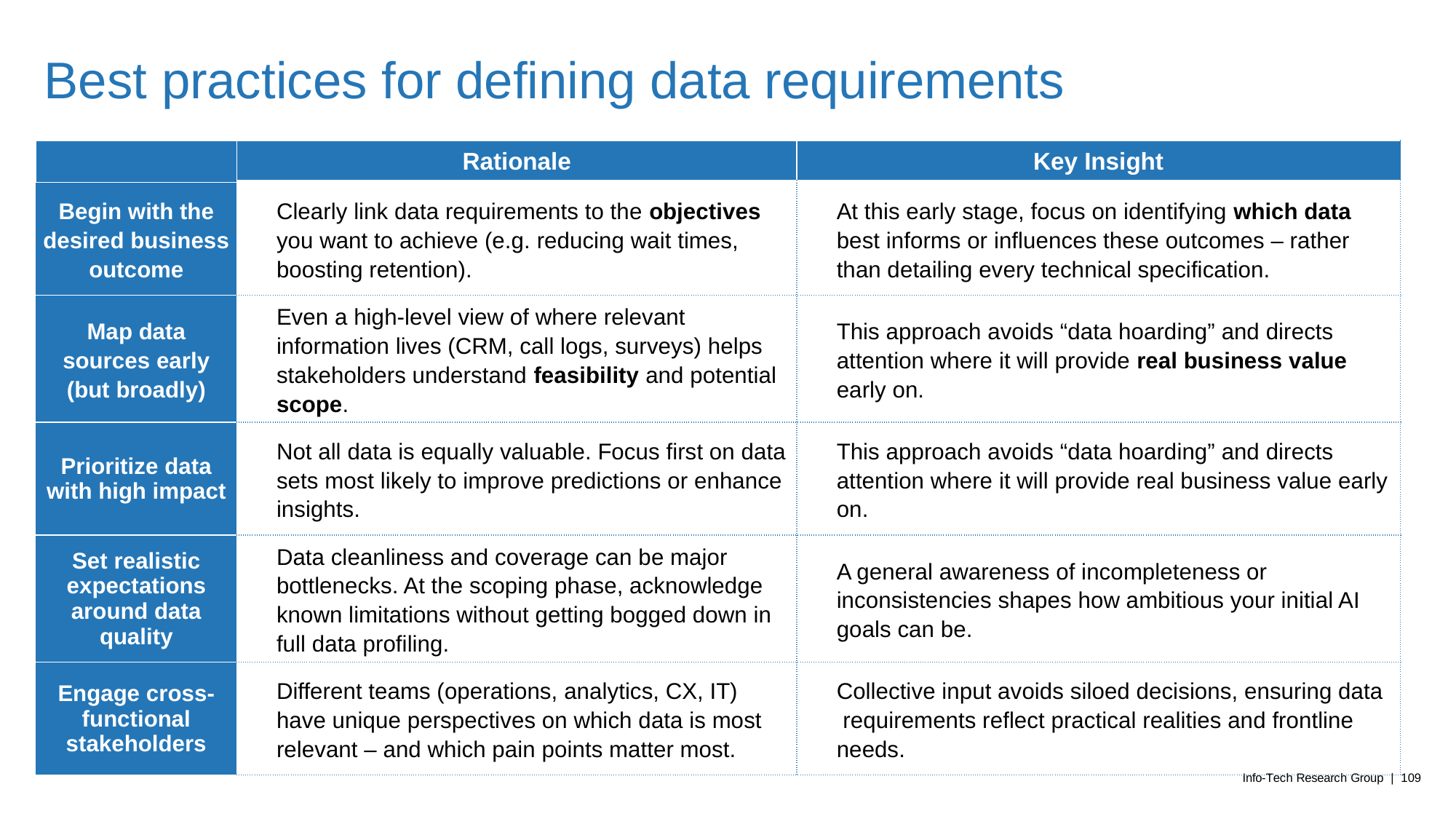

Best practices for defining data requirements
|  | Rationale | Key Insight |
| --- | --- | --- |
| Begin with the desired business outcome | Clearly link data requirements to the objectives you want to achieve (e.g. reducing wait times, boosting retention). | At this early stage, focus on identifying which data best informs or influences these outcomes – rather than detailing every technical specification. |
| Map data sources early (but broadly) | Even a high-level view of where relevant information lives (CRM, call logs, surveys) helps stakeholders understand feasibility and potential scope. | This approach avoids “data hoarding” and directs attention where it will provide real business value early on. |
| Prioritize data with high impact | Not all data is equally valuable. Focus first on data sets most likely to improve predictions or enhance insights. | This approach avoids “data hoarding” and directs attention where it will provide real business value early on. |
| Set realistic expectations around data quality | Data cleanliness and coverage can be major bottlenecks. At the scoping phase, acknowledge known limitations without getting bogged down in full data profiling. | A general awareness of incompleteness or inconsistencies shapes how ambitious your initial AI goals can be. |
| Engage cross-functional stakeholders | Different teams (operations, analytics, CX, IT) have unique perspectives on which data is most relevant – and which pain points matter most. | Collective input avoids siloed decisions, ensuring data requirements reflect practical realities and frontline needs. |